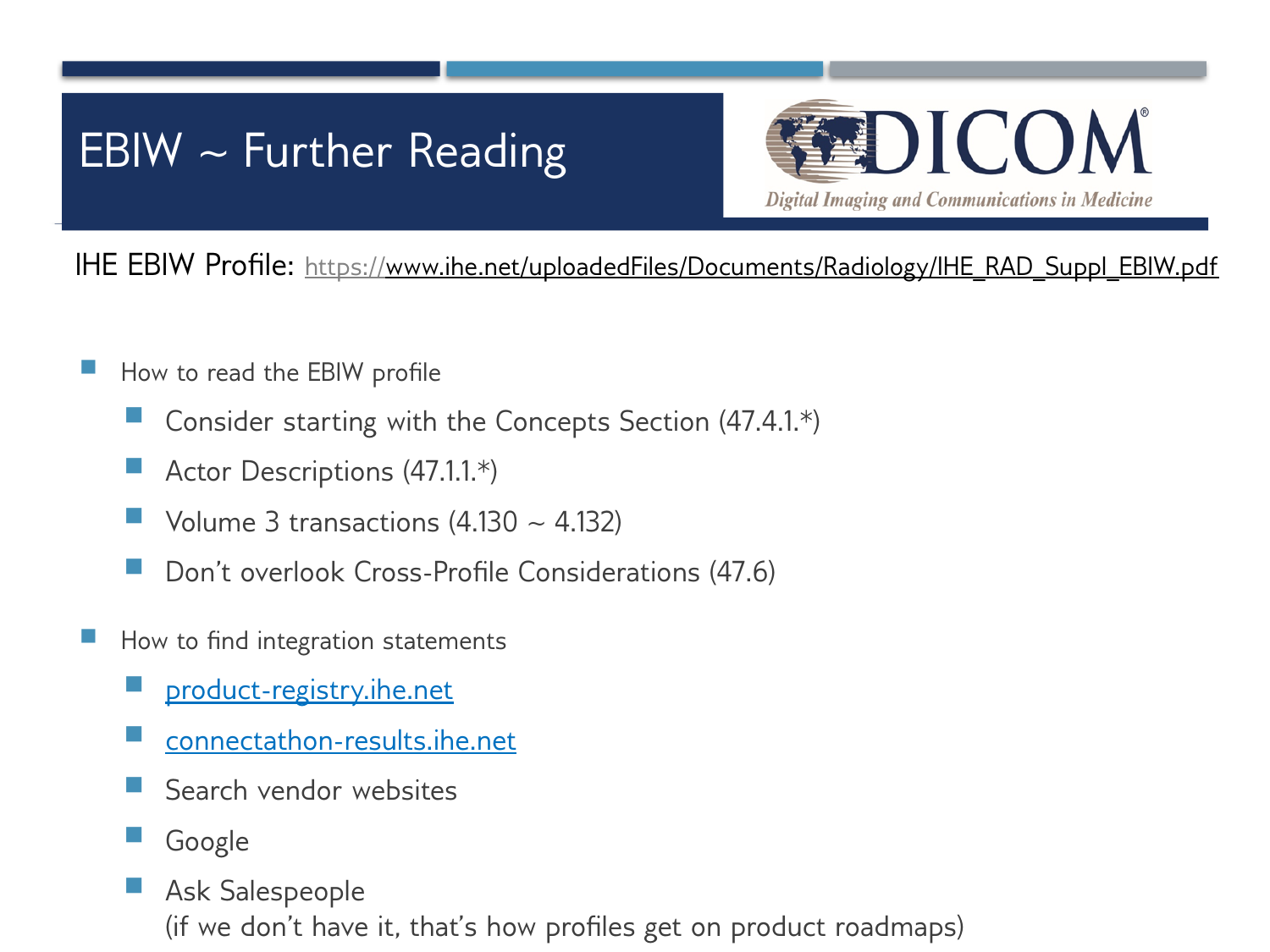

EBIW ~ Further Reading

# IHE EBIW Profile: https://www.ihe.net/uploadedFiles/Documents/Radiology/IHE_RAD_Suppl_EBIW.pdf
How to read the EBIW profile
Consider starting with the Concepts Section (47.4.1.*)
Actor Descriptions (47.1.1.*)
Volume 3 transactions (4.130 ~ 4.132)
Don’t overlook Cross-Profile Considerations (47.6)
How to find integration statements
product-registry.ihe.net
connectathon-results.ihe.net
Search vendor websites
Google
Ask Salespeople
(if we don’t have it, that’s how profiles get on product roadmaps)